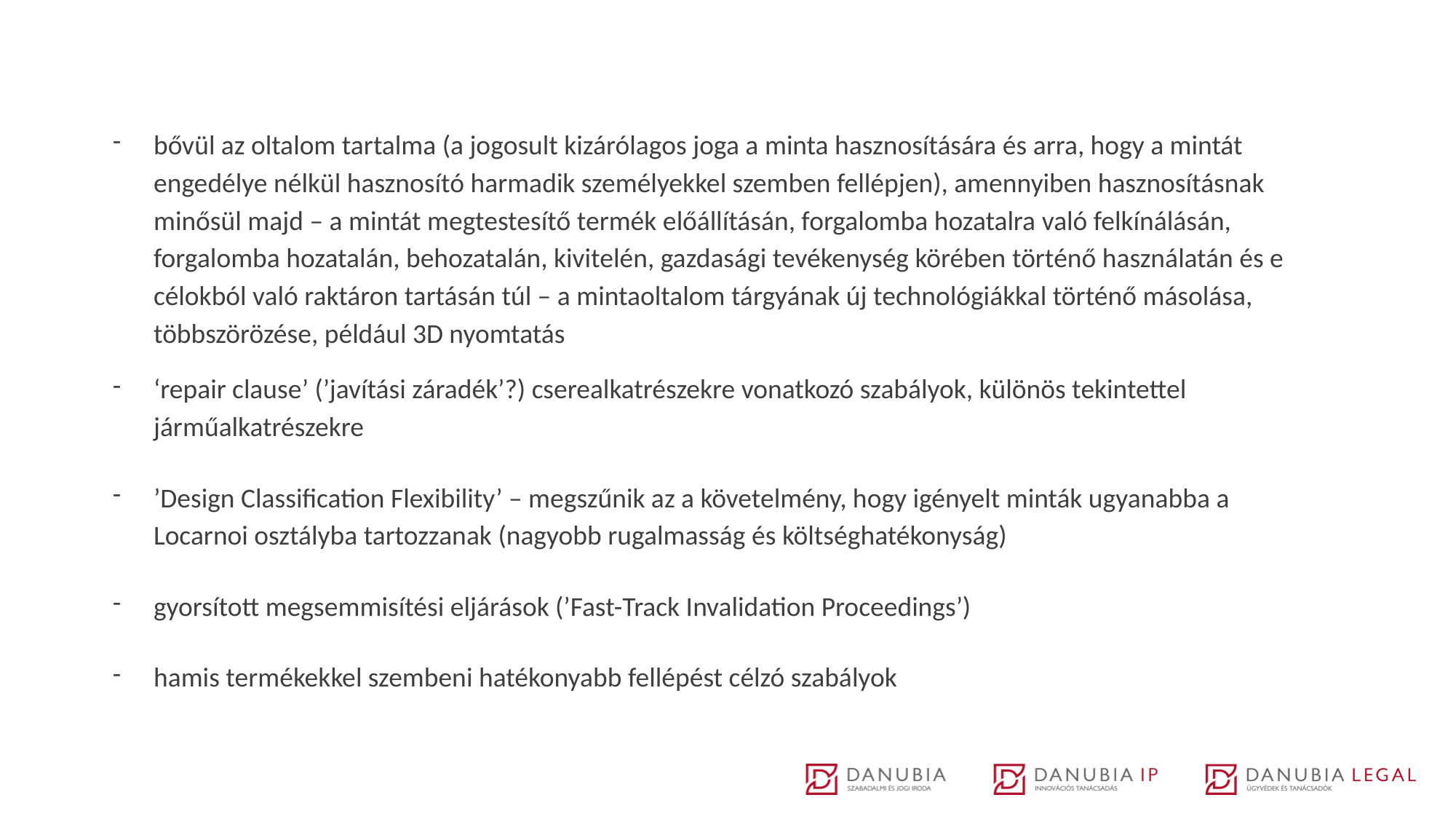

bővül az oltalom tartalma (a jogosult kizárólagos joga a minta hasznosítására és arra, hogy a mintát engedélye nélkül hasznosító harmadik személyekkel szemben fellépjen), amennyiben hasznosításnak minősül majd – a mintát megtestesítő termék előállításán, forgalomba hozatalra való felkínálásán, forgalomba hozatalán, behozatalán, kivitelén, gazdasági tevékenység körében történő használatán és e célokból való raktáron tartásán túl – a mintaoltalom tárgyának új technológiákkal történő másolása, többszörözése, például 3D nyomtatás
‘repair clause’ (’javítási záradék’?) cserealkatrészekre vonatkozó szabályok, különös tekintettel járműalkatrészekre
’Design Classification Flexibility’ – megszűnik az a követelmény, hogy igényelt minták ugyanabba a Locarnoi osztályba tartozzanak (nagyobb rugalmasság és költséghatékonyság)
gyorsított megsemmisítési eljárások (’Fast-Track Invalidation Proceedings’)
hamis termékekkel szembeni hatékonyabb fellépést célzó szabályok